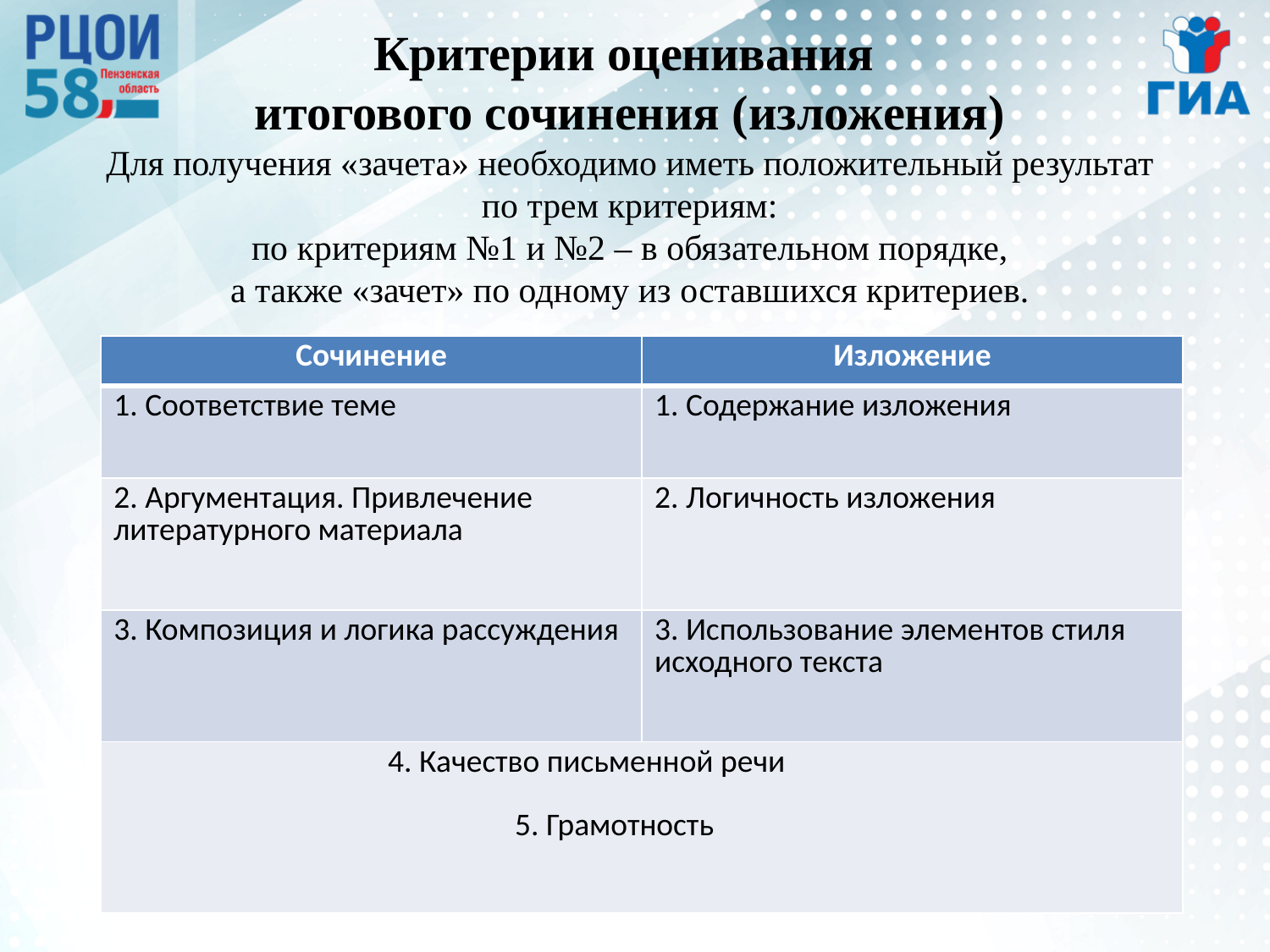

# Критерии оценивания итогового сочинения (изложения) Для получения «зачета» необходимо иметь положительный результат по трем критериям: по критериям №1 и №2 – в обязательном порядке, а также «зачет» по одному из оставшихся критериев.
| Сочинение | Изложение |
| --- | --- |
| 1. Соответствие теме | 1. Содержание изложения |
| 2. Аргументация. Привлечение литературного материала | 2. Логичность изложения |
| 3. Композиция и логика рассуждения | 3. Использование элементов стиля исходного текста |
| 4. Качество письменной речи 5. Грамотность |  |